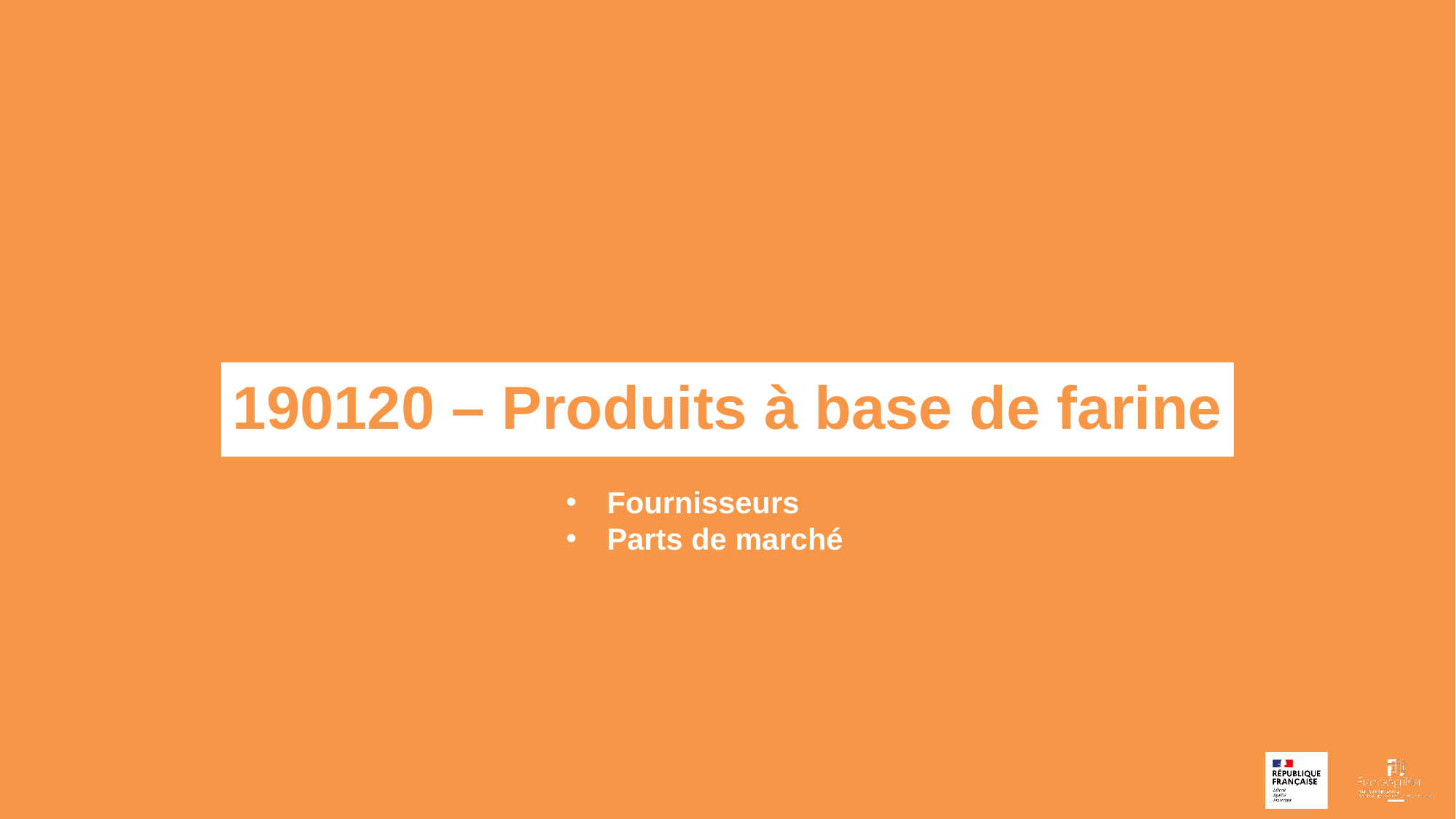

190120 – Produits à base de farine